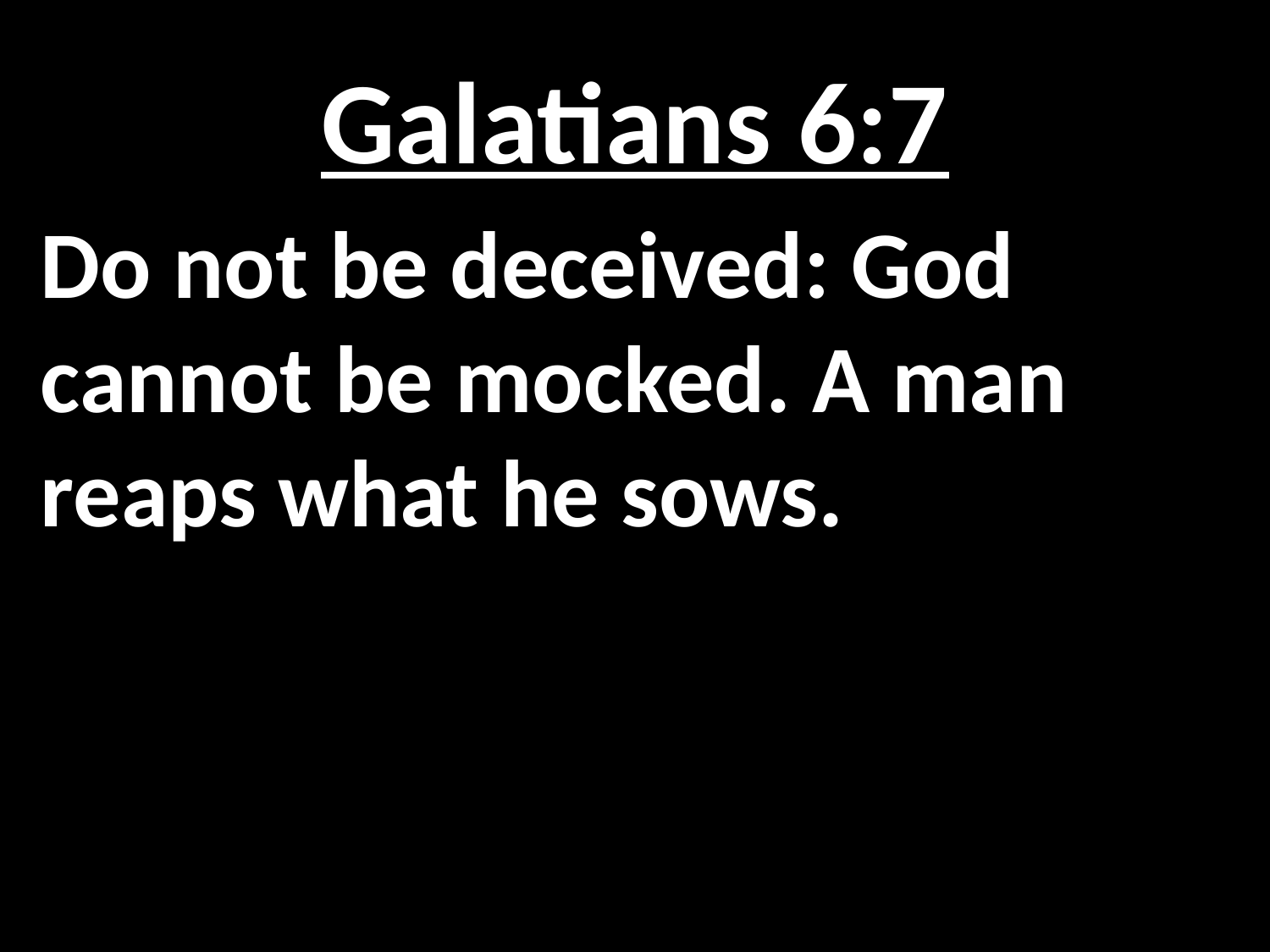

# Galatians 6:7
Do not be deceived: God cannot be mocked. A man reaps what he sows.